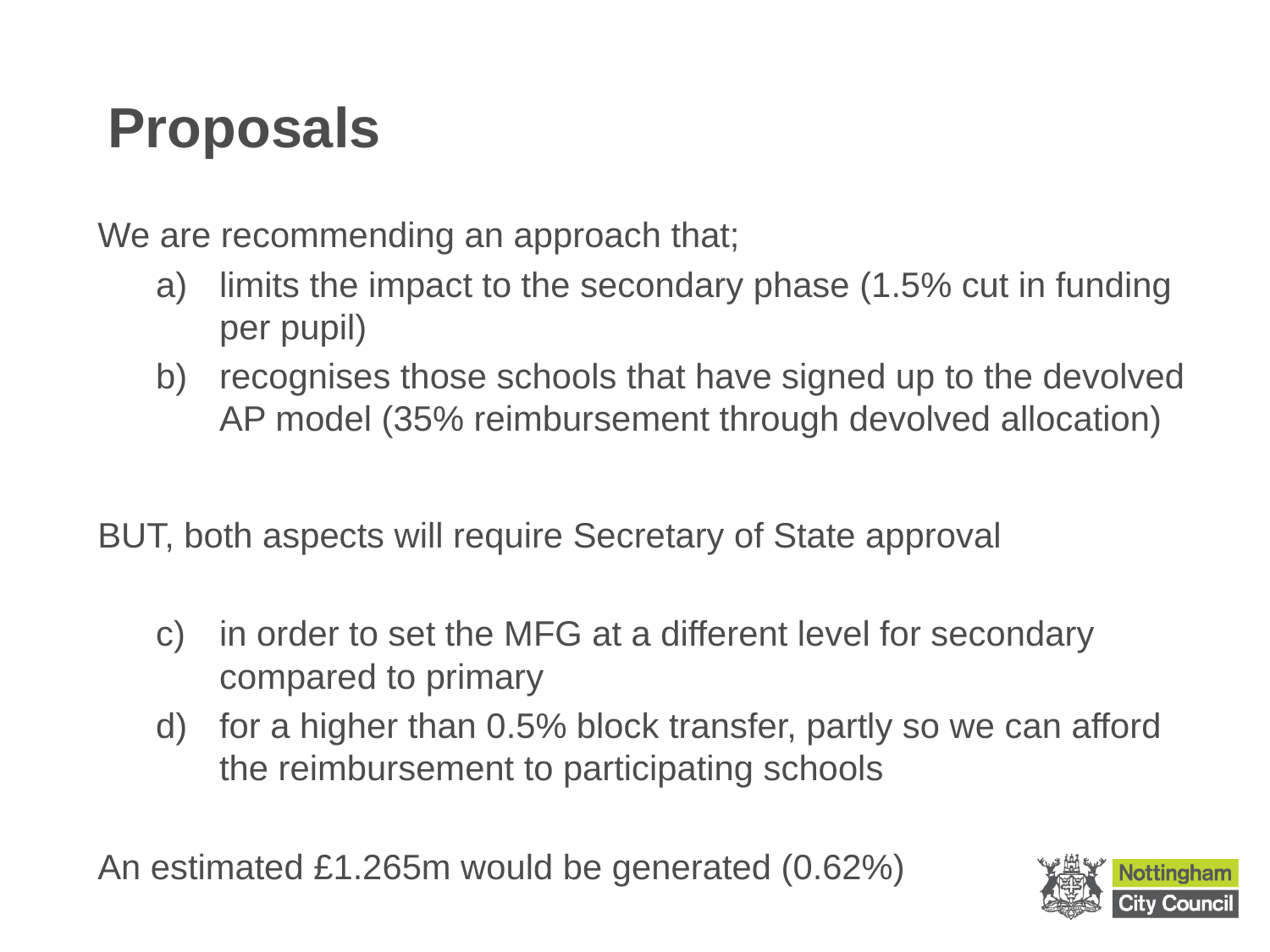

# Proposals
We are recommending an approach that;
limits the impact to the secondary phase (1.5% cut in funding per pupil)
recognises those schools that have signed up to the devolved AP model (35% reimbursement through devolved allocation)

BUT, both aspects will require Secretary of State approval

in order to set the MFG at a different level for secondary compared to primary
for a higher than 0.5% block transfer, partly so we can afford the reimbursement to participating schools

An estimated £1.265m would be generated (0.62%)